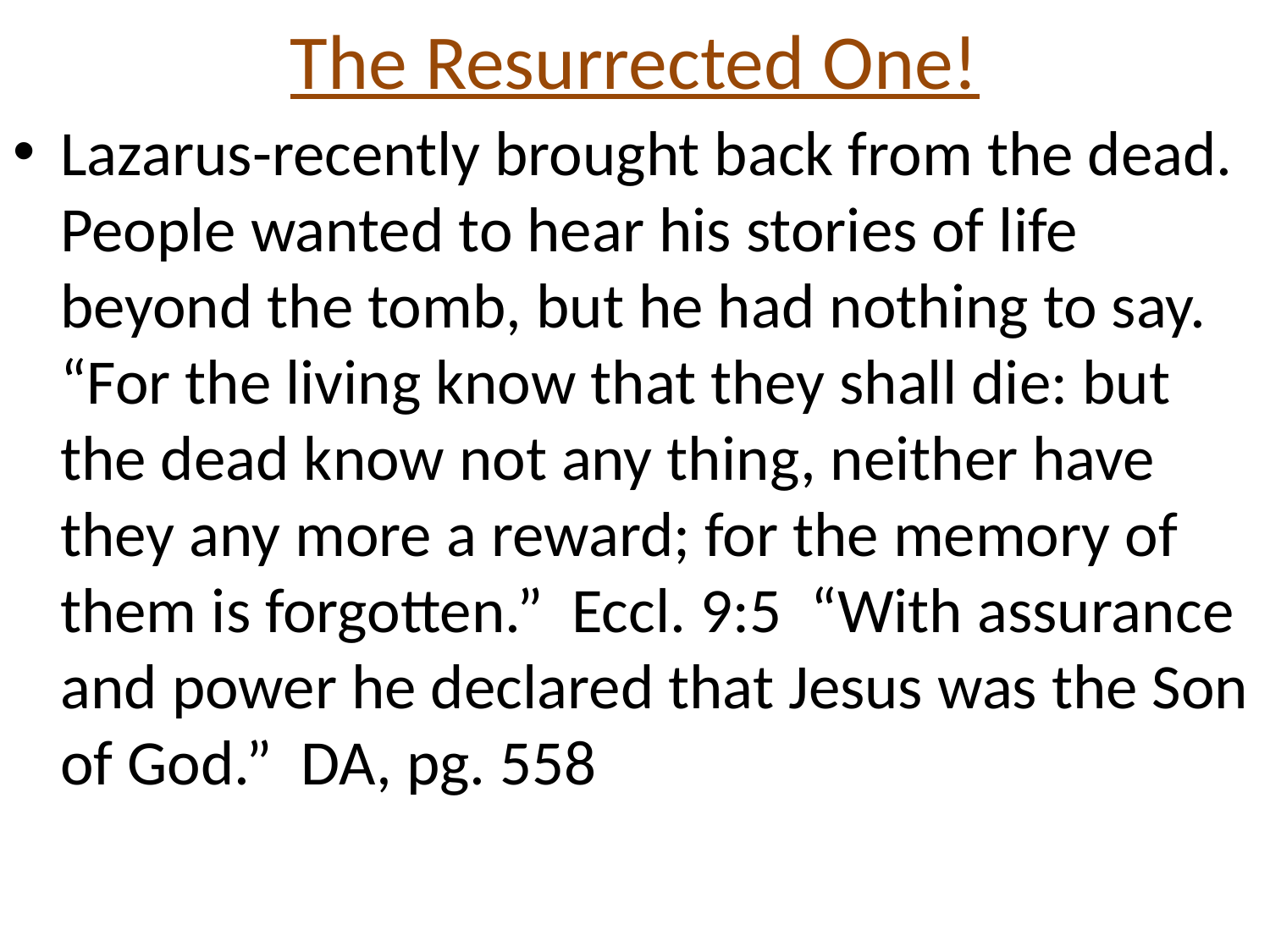

# The Resurrected One!
Lazarus-recently brought back from the dead.  People wanted to hear his stories of life beyond the tomb, but he had nothing to say. “For the living know that they shall die: but the dead know not any thing, neither have they any more a reward; for the memory of them is forgotten.”  Eccl. 9:5  “With assurance and power he declared that Jesus was the Son of God.”  DA, pg. 558